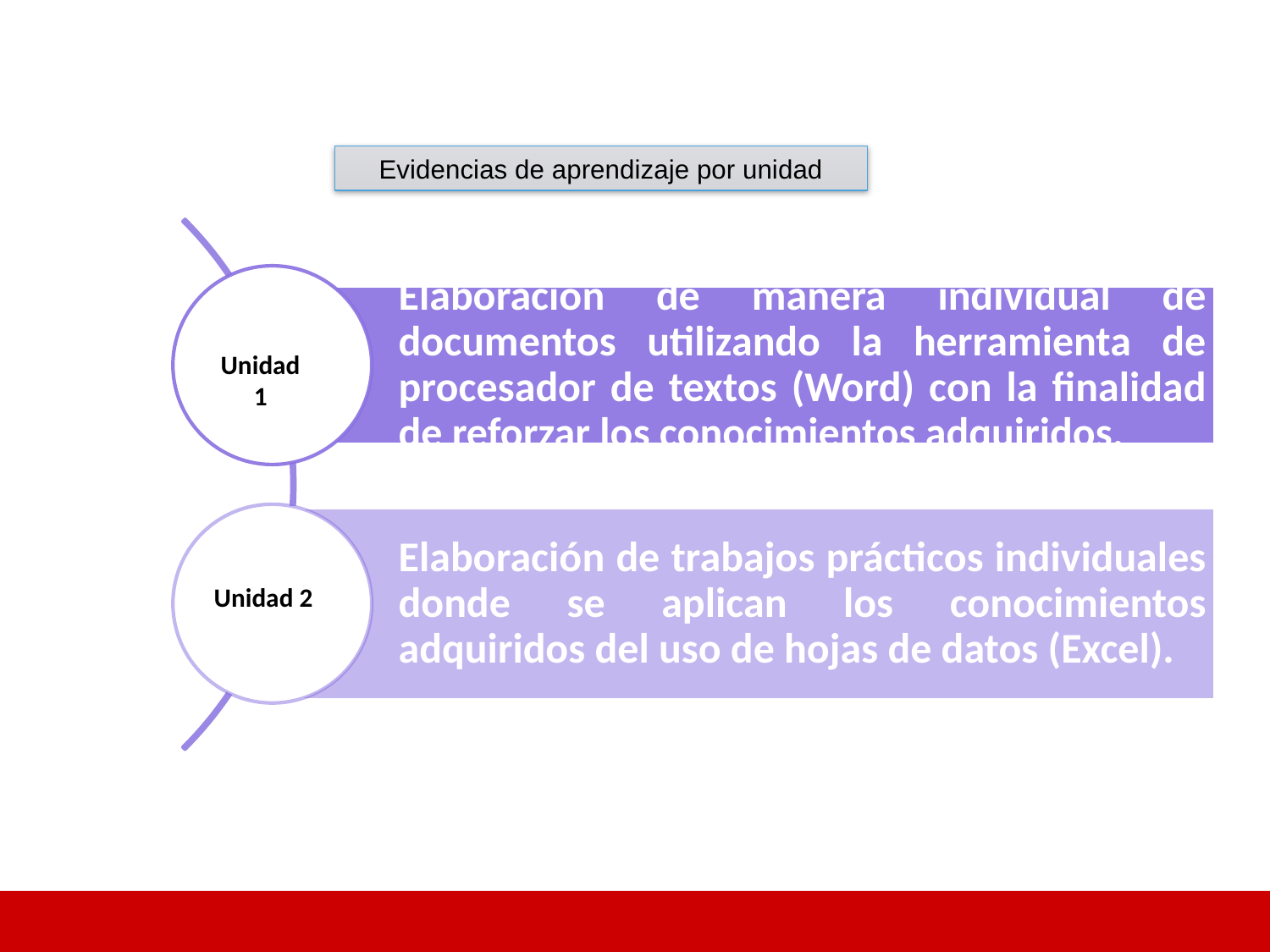

Evidencias de aprendizaje por unidad
Elaboración de manera individual de documentos utilizando la herramienta de procesador de textos (Word) con la finalidad de reforzar los conocimientos adquiridos.
Elaboración de trabajos prácticos individuales donde se aplican los conocimientos adquiridos del uso de hojas de datos (Excel).
Unidad 1
Unidad 2